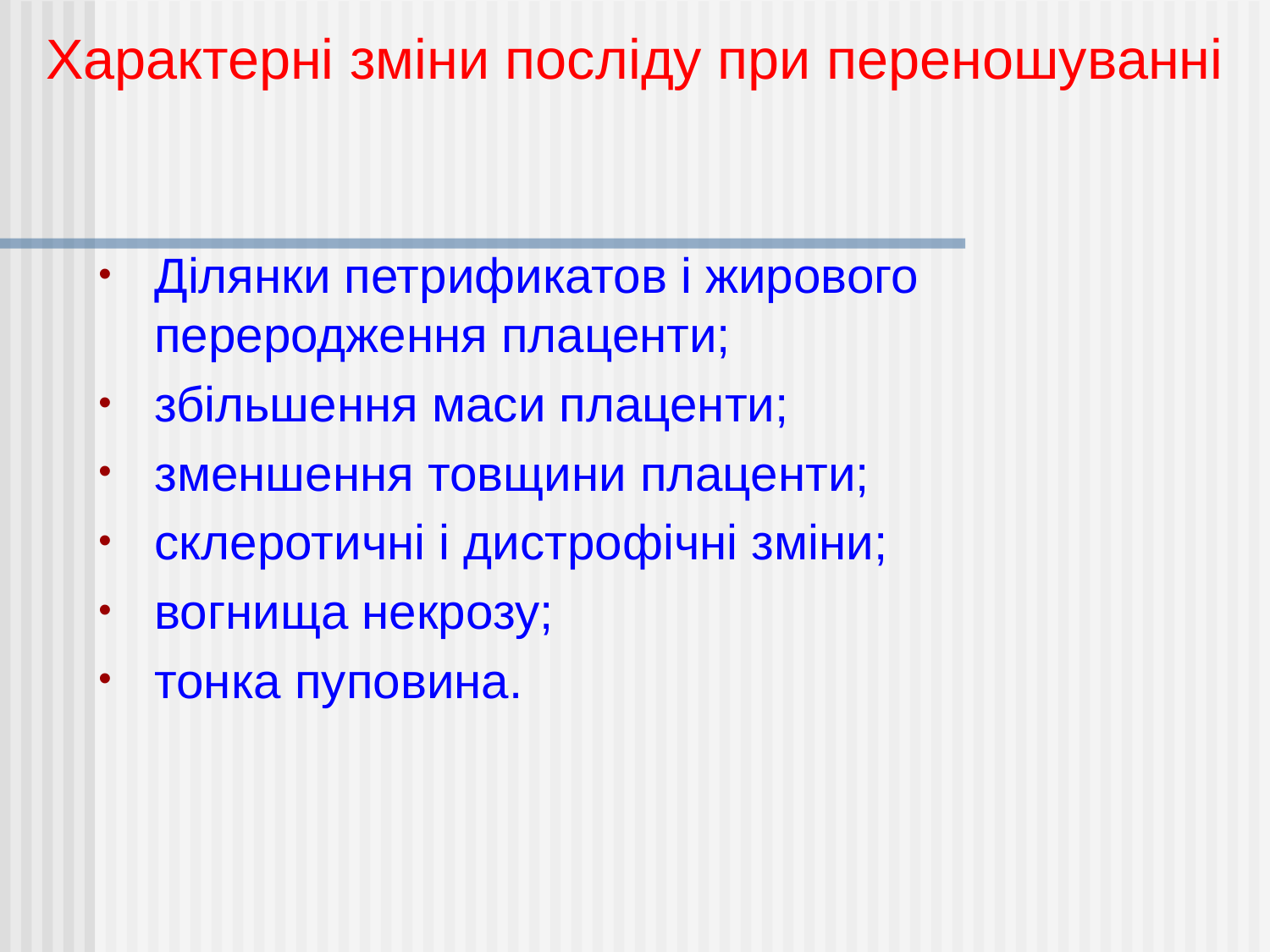

Характерні зміни посліду при переношуванні
Ділянки петрификатов і жирового переродження плаценти;
збільшення маси плаценти;
зменшення товщини плаценти;
склеротичні і дистрофічні зміни;
вогнища некрозу;
тонка пуповина.